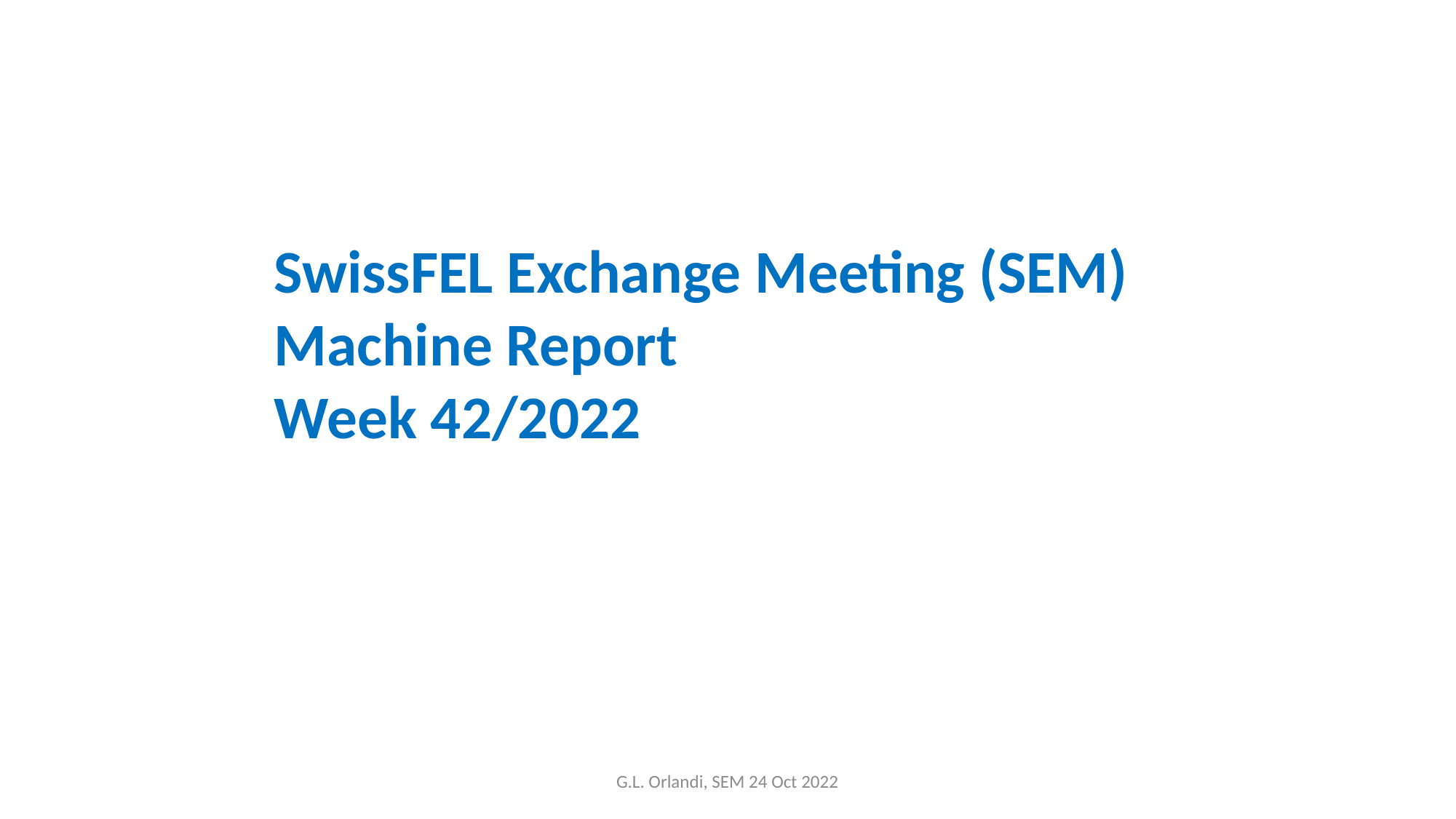

SwissFEL Exchange Meeting (SEM)
Machine Report
Week 42/2022
G.L. Orlandi, SEM 24 Oct 2022